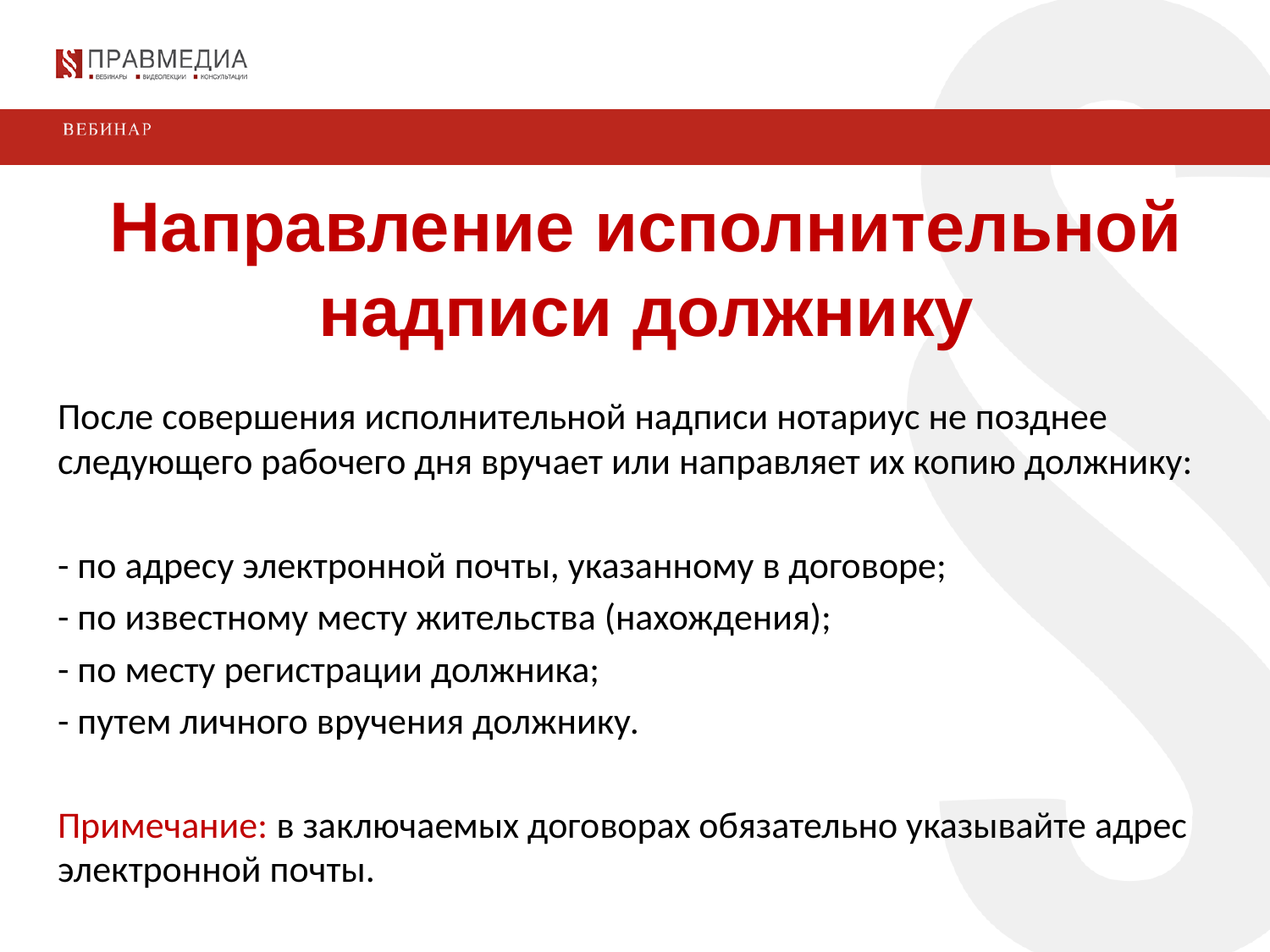

Направление исполнительной надписи должнику
После совершения исполнительной надписи нотариус не позднее следующего рабочего дня вручает или направляет их копию должнику:

- по адресу электронной почты, указанному в договоре;
- по известному месту жительства (нахождения);
- по месту регистрации должника;
- путем личного вручения должнику.

Примечание: в заключаемых договорах обязательно указывайте адрес электронной почты.